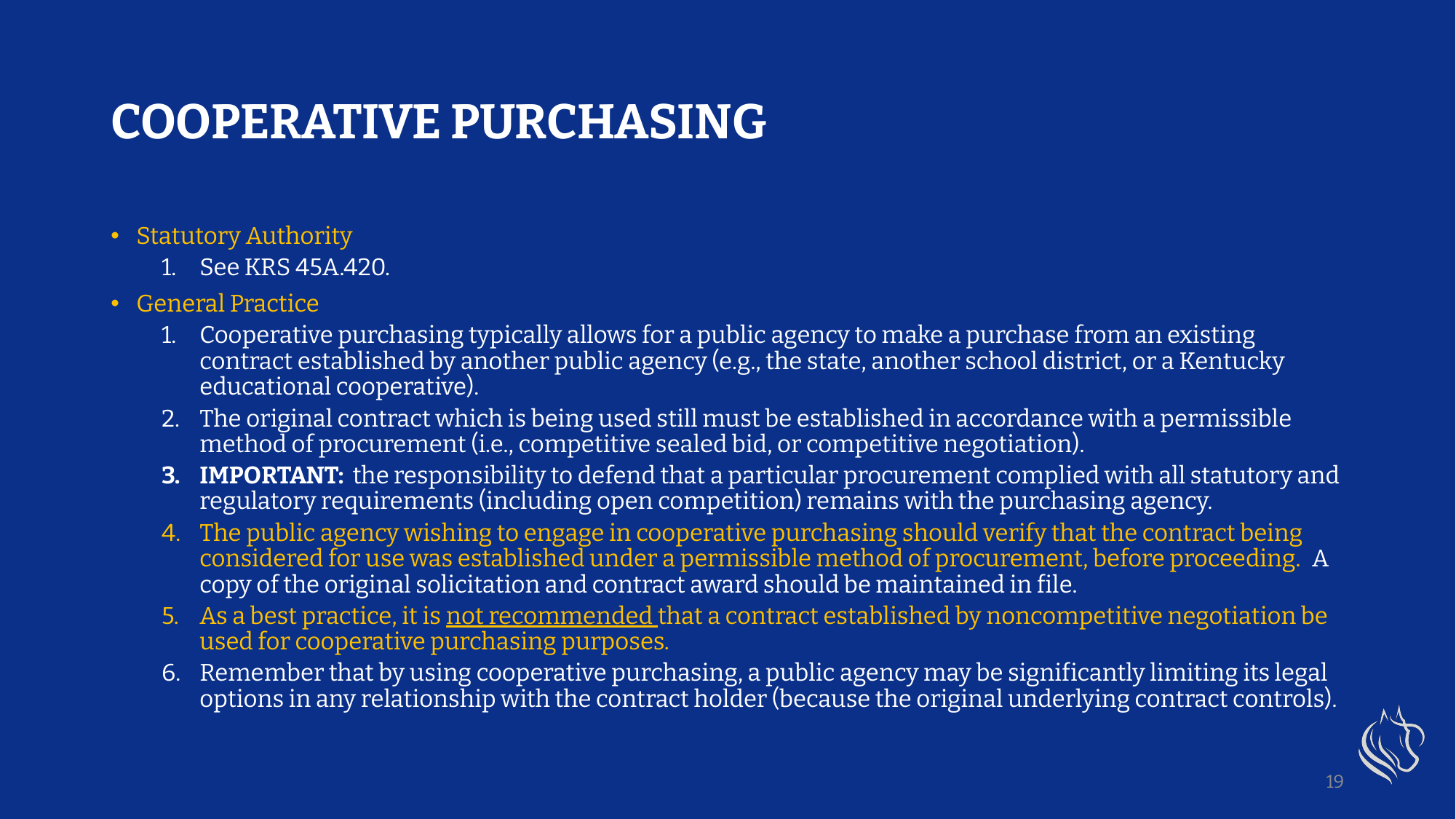

# COOPERATIVE PURCHASING
Statutory Authority
See KRS 45A.420.
General Practice
Cooperative purchasing typically allows for a public agency to make a purchase from an existing contract established by another public agency (e.g., the state, another school district, or a Kentucky educational cooperative). ​
The original contract which is being used still must be established in accordance with a permissible method of procurement (i.e., competitive sealed bid, or competitive negotiation).​
IMPORTANT:  the responsibility to defend that a particular procurement complied with all statutory and regulatory requirements (including open competition) remains with the purchasing agency.
The public agency wishing to engage in cooperative purchasing should verify that the contract being considered for use was established under a permissible method of procurement, before proceeding.  A copy of the original solicitation and contract award should be maintained in file.  ​
As a best practice, it is not recommended that a contract established by noncompetitive negotiation be used for cooperative purchasing purposes.​
Remember that by using cooperative purchasing, a public agency may be significantly limiting its legal options in any relationship with the contract holder (because the original underlying contract controls).​

19